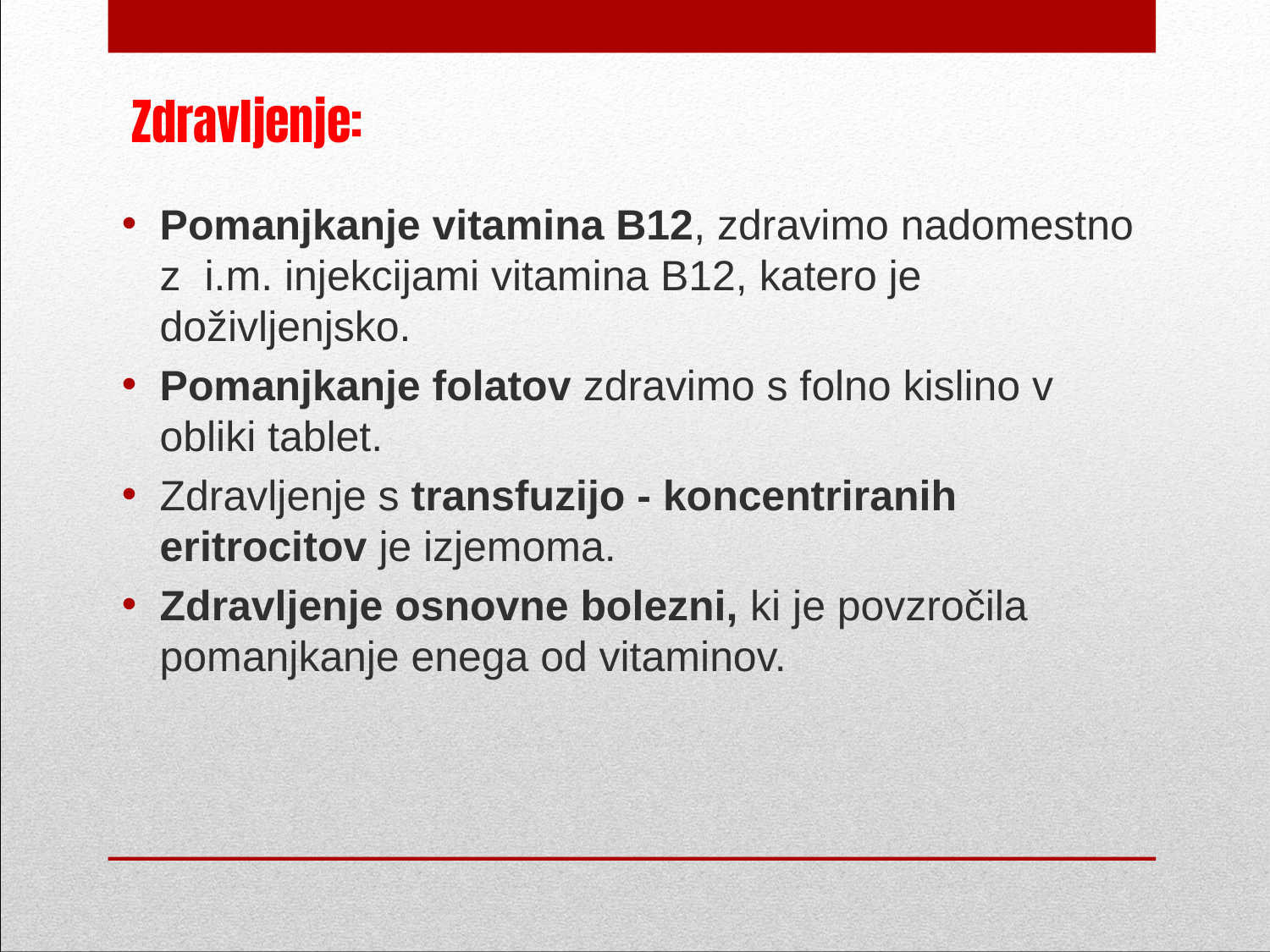

# Zdravljenje:
Pomanjkanje vitamina B12, zdravimo nadomestno z  i.m. injekcijami vitamina B12, katero je doživljenjsko.
Pomanjkanje folatov zdravimo s folno kislino v obliki tablet.
Zdravljenje s transfuzijo - koncentriranih eritrocitov je izjemoma.
Zdravljenje osnovne bolezni, ki je povzročila pomanjkanje enega od vitaminov.